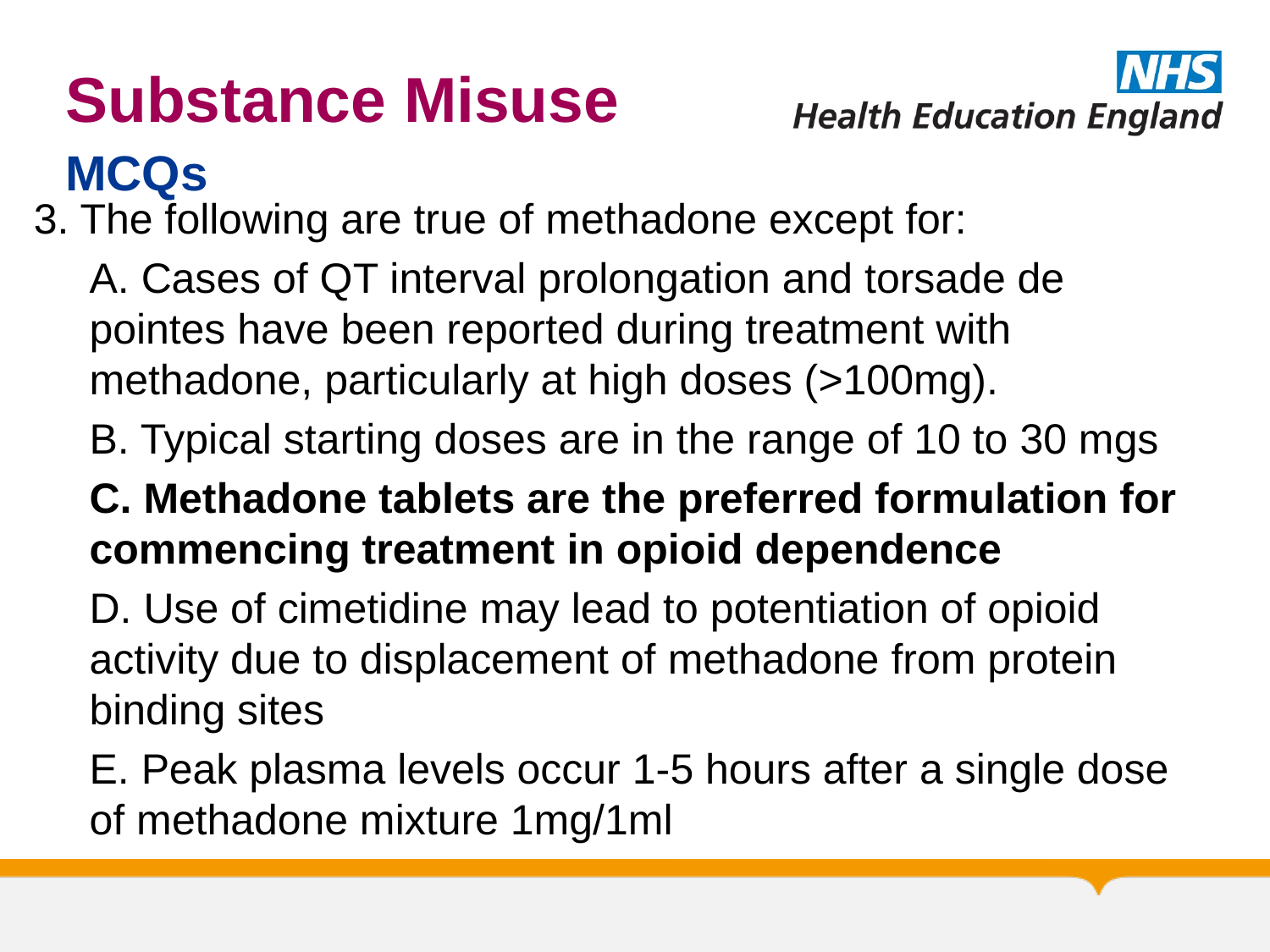

# Substance Misuse
MCQs
3. The following are true of methadone except for:
A. Cases of QT interval prolongation and torsade de pointes have been reported during treatment with methadone, particularly at high doses (>100mg).
B. Typical starting doses are in the range of 10 to 30 mgs
C. Methadone tablets are the preferred formulation for commencing treatment in opioid dependence
D. Use of cimetidine may lead to potentiation of opioid activity due to displacement of methadone from protein binding sites
E. Peak plasma levels occur 1-5 hours after a single dose of methadone mixture 1mg/1ml

1. Which of the following statements about Disulfiram is false:
A. Previous history of CVA is a contraindication
B. Disulfiram use will result in an decrease in accumulation of acetaldehyde in the blood stream
C. A loading dose can be used for initiation
D. Disulfiram may have a role in the treatment of cocaine dependence
E. Hepatic cell damage is a recognised adverse effect of Disulfiram